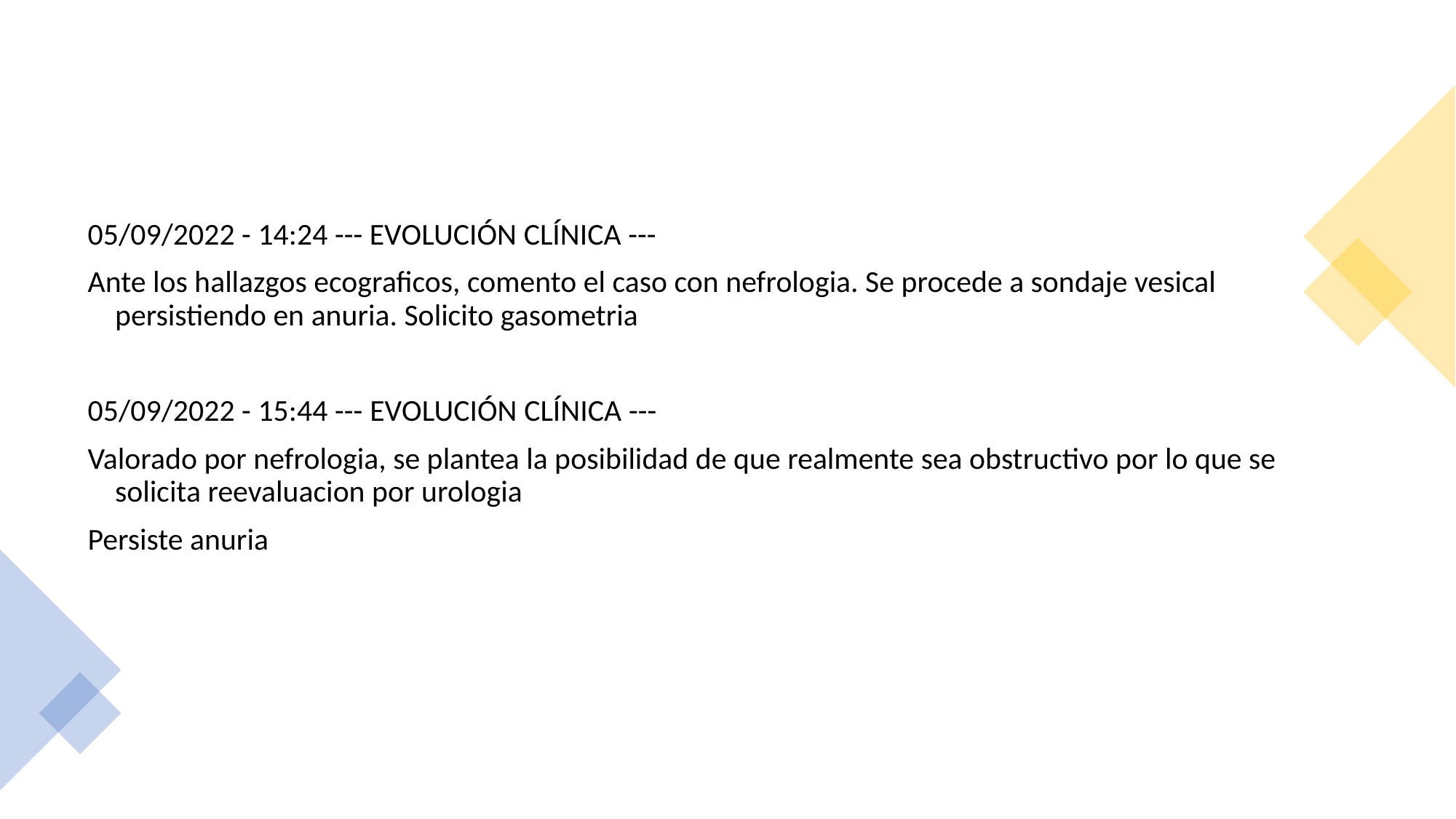

05/09/2022 - 14:24 --- EVOLUCIÓN CLÍNICA ---
Ante los hallazgos ecograficos, comento el caso con nefrologia. Se procede a sondaje vesical persistiendo en anuria. Solicito gasometria

05/09/2022 - 15:44 --- EVOLUCIÓN CLÍNICA ---
Valorado por nefrologia, se plantea la posibilidad de que realmente sea obstructivo por lo que se solicita reevaluacion por urologia
Persiste anuria